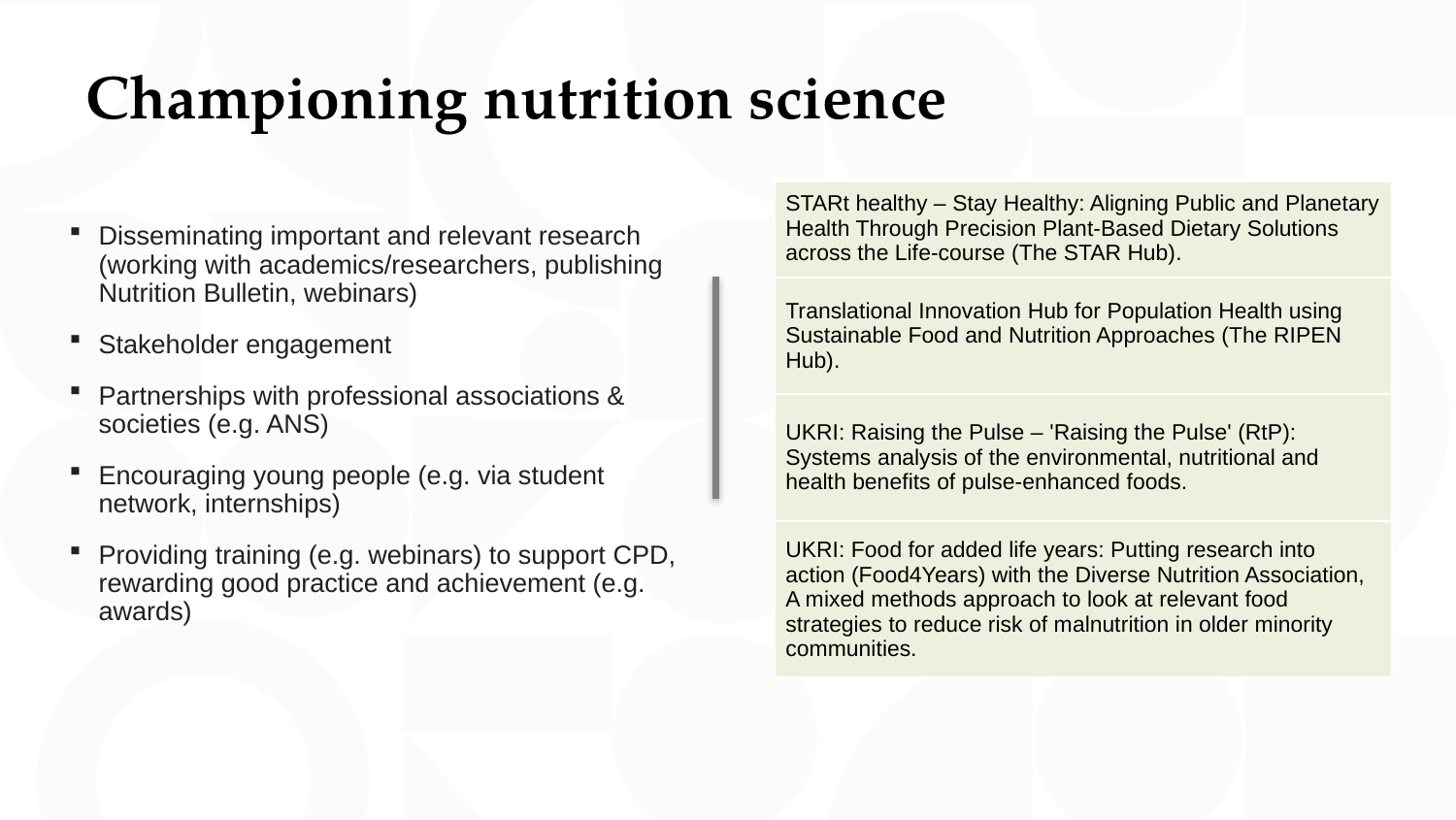

# Championing nutrition science
| STARt healthy – Stay Healthy: Aligning Public and Planetary Health Through Precision Plant-Based Dietary Solutions across the Life-course (The STAR Hub). |
| --- |
| Translational Innovation Hub for Population Health using Sustainable Food and Nutrition Approaches (The RIPEN Hub). |
| UKRI: Raising the Pulse – 'Raising the Pulse' (RtP): Systems analysis of the environmental, nutritional and health benefits of pulse-enhanced foods. |
| UKRI: Food for added life years: Putting research into action (Food4Years) with the Diverse Nutrition Association, A mixed methods approach to look at relevant food strategies to reduce risk of malnutrition in older minority communities. |
Disseminating important and relevant research (working with academics/researchers, publishing Nutrition Bulletin, webinars)
Stakeholder engagement
Partnerships with professional associations & societies (e.g. ANS)
Encouraging young people (e.g. via student network, internships)
Providing training (e.g. webinars) to support CPD, rewarding good practice and achievement (e.g. awards)